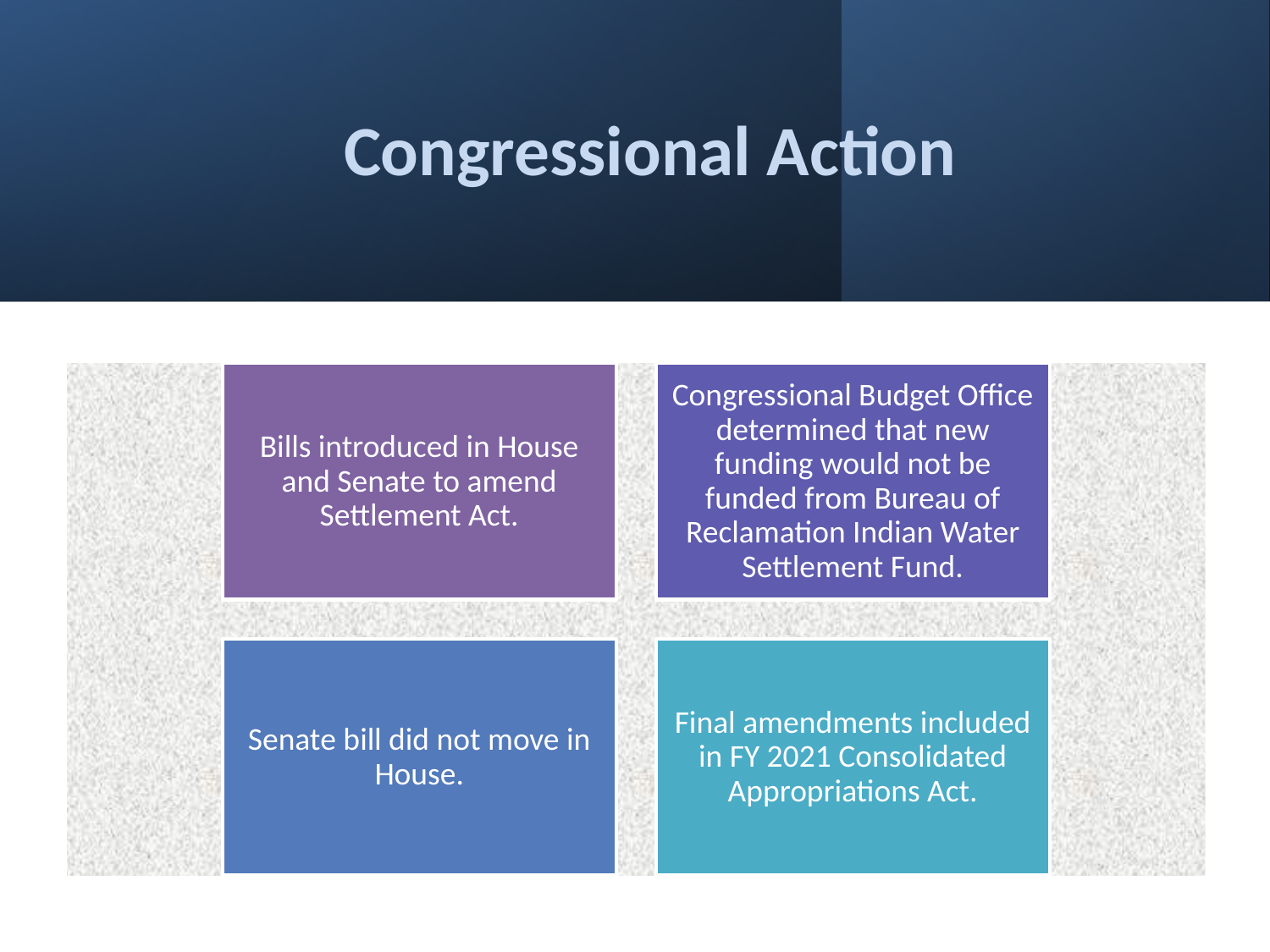

# Congressional Action
Bills introduced in House and Senate to amend Settlement Act.
Congressional Budget Office determined that new funding would not be funded from Bureau of Reclamation Indian Water Settlement Fund.
Senate bill did not move in House.
Final amendments included in FY 2021 Consolidated Appropriations Act.